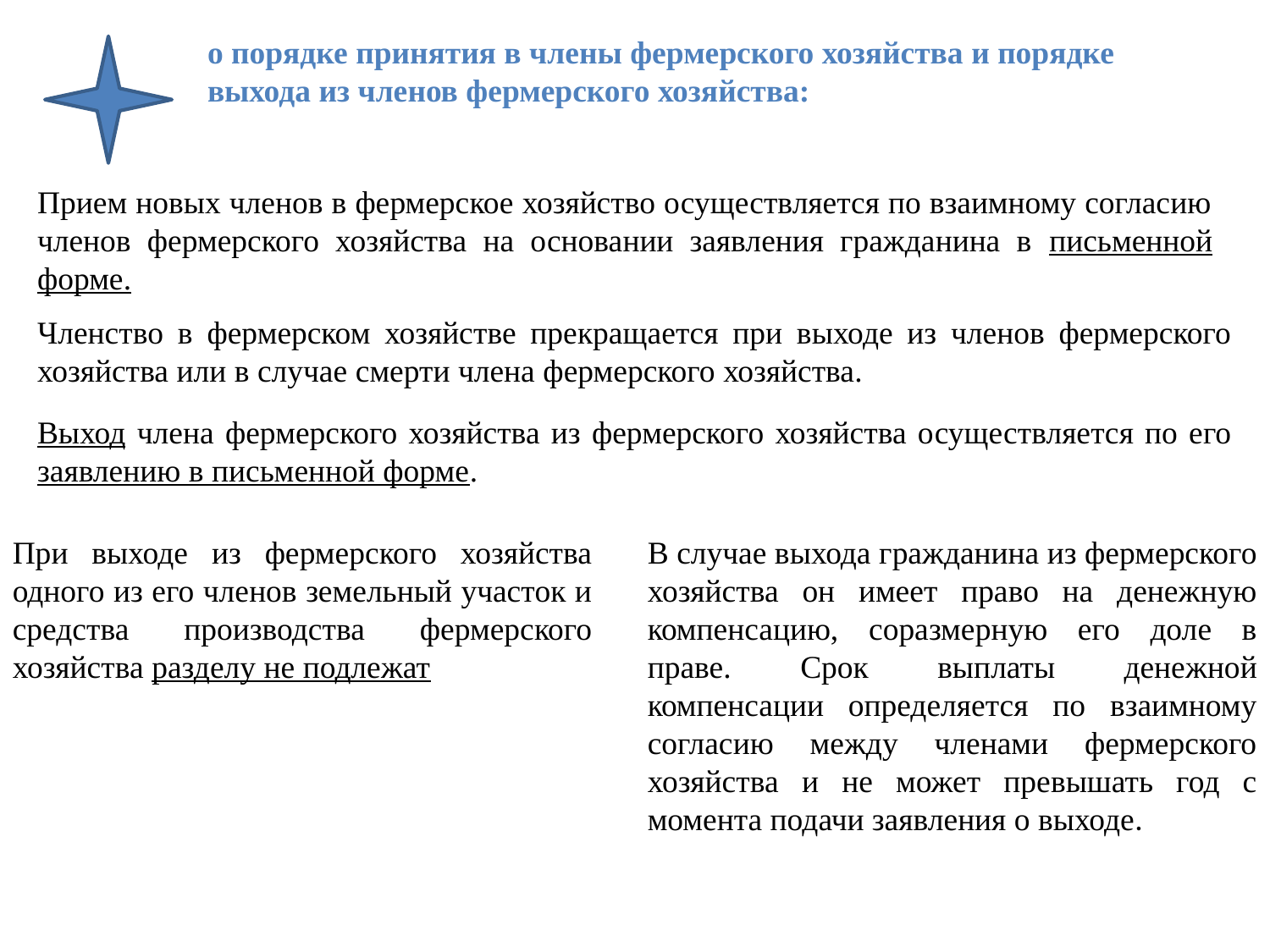

о порядке принятия в члены фермерского хозяйства и порядке выхода из членов фермерского хозяйства:

Прием новых членов в фермерское хозяйство осуществляется по взаимному согласию членов фермерского хозяйства на основании заявления гражданина в письменной форме.
Членство в фермерском хозяйстве прекращается при выходе из членов фермерского хозяйства или в случае смерти члена фермерского хозяйства.
Выход члена фермерского хозяйства из фермерского хозяйства осуществляется по его заявлению в письменной форме.
В случае выхода гражданина из фермерского хозяйства он имеет право на денежную компенсацию, соразмерную его доле в праве. Срок выплаты денежной компенсации определяется по взаимному согласию между членами фермерского хозяйства и не может превышать год с момента подачи заявления о выходе.
При выходе из фермерского хозяйства одного из его членов земельный участок и средства производства фермерского хозяйства разделу не подлежат